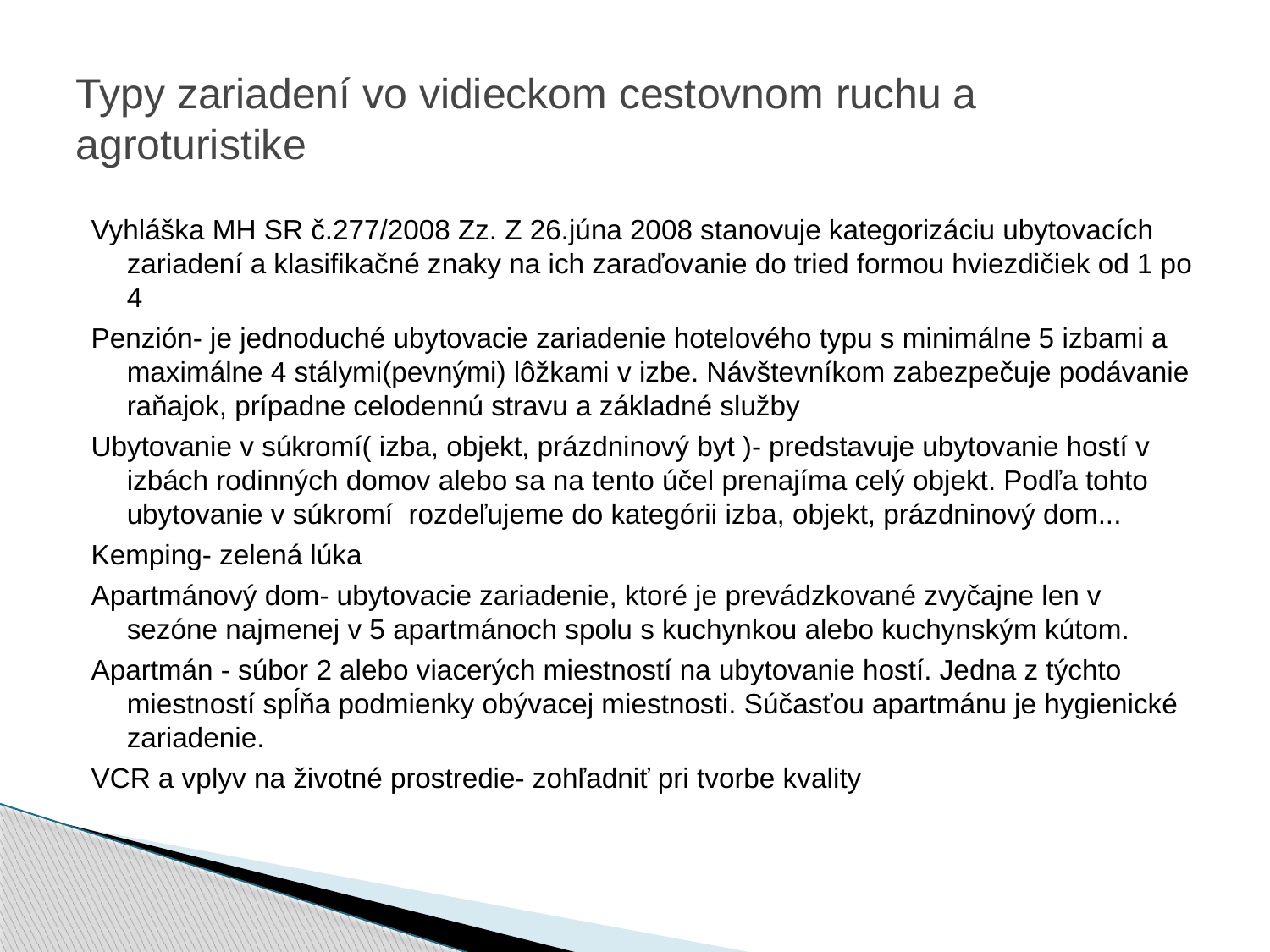

# Typy zariadení vo vidieckom cestovnom ruchu a agroturistike
Vyhláška MH SR č.277/2008 Zz. Z 26.júna 2008 stanovuje kategorizáciu ubytovacích zariadení a klasifikačné znaky na ich zaraďovanie do tried formou hviezdičiek od 1 po 4
Penzión- je jednoduché ubytovacie zariadenie hotelového typu s minimálne 5 izbami a maximálne 4 stálymi(pevnými) lôžkami v izbe. Návštevníkom zabezpečuje podávanie raňajok, prípadne celodennú stravu a základné služby
Ubytovanie v súkromí( izba, objekt, prázdninový byt )- predstavuje ubytovanie hostí v izbách rodinných domov alebo sa na tento účel prenajíma celý objekt. Podľa tohto ubytovanie v súkromí  rozdeľujeme do kategórii izba, objekt, prázdninový dom...
Kemping- zelená lúka
Apartmánový dom- ubytovacie zariadenie, ktoré je prevádzkované zvyčajne len v sezóne najmenej v 5 apartmánoch spolu s kuchynkou alebo kuchynským kútom.
Apartmán - súbor 2 alebo viacerých miestností na ubytovanie hostí. Jedna z týchto miestností spĺňa podmienky obývacej miestnosti. Súčasťou apartmánu je hygienické zariadenie.
VCR a vplyv na životné prostredie- zohľadniť pri tvorbe kvality